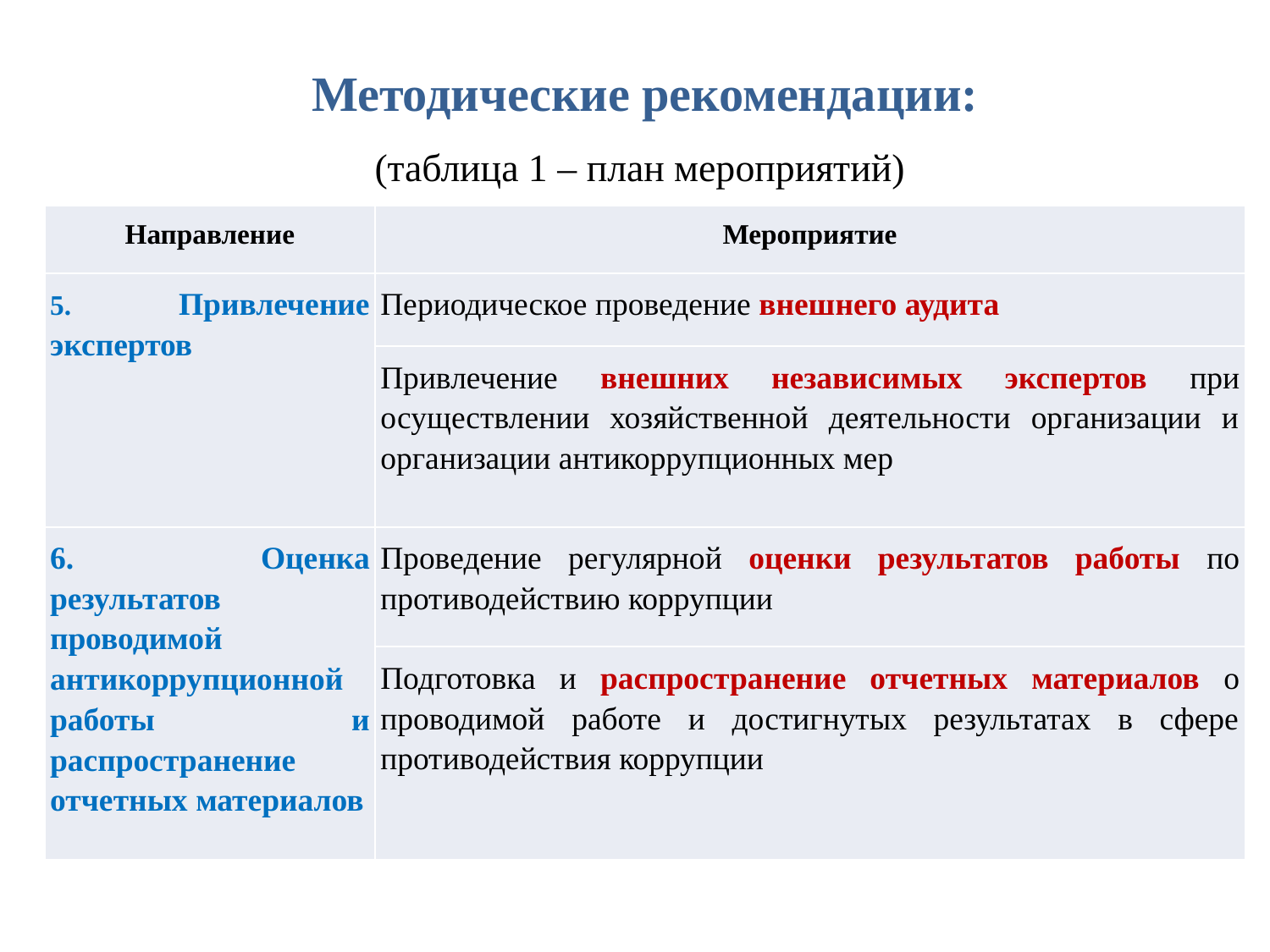

# Методические рекомендации:
(таблица 1 – план мероприятий)

| Направление | Мероприятие |
| --- | --- |
| 5. Привлечение экспертов | Периодическое проведение внешнего аудита |
|  | Привлечение внешних независимых экспертов при осуществлении хозяйственной деятельности организации и организации антикоррупционных мер |
| 6. Оценка результатов проводимой антикоррупционной работы и распространение отчетных материалов | Проведение регулярной оценки результатов работы по противодействию коррупции |
|  | Подготовка и распространение отчетных материалов о проводимой работе и достигнутых результатах в сфере противодействия коррупции |